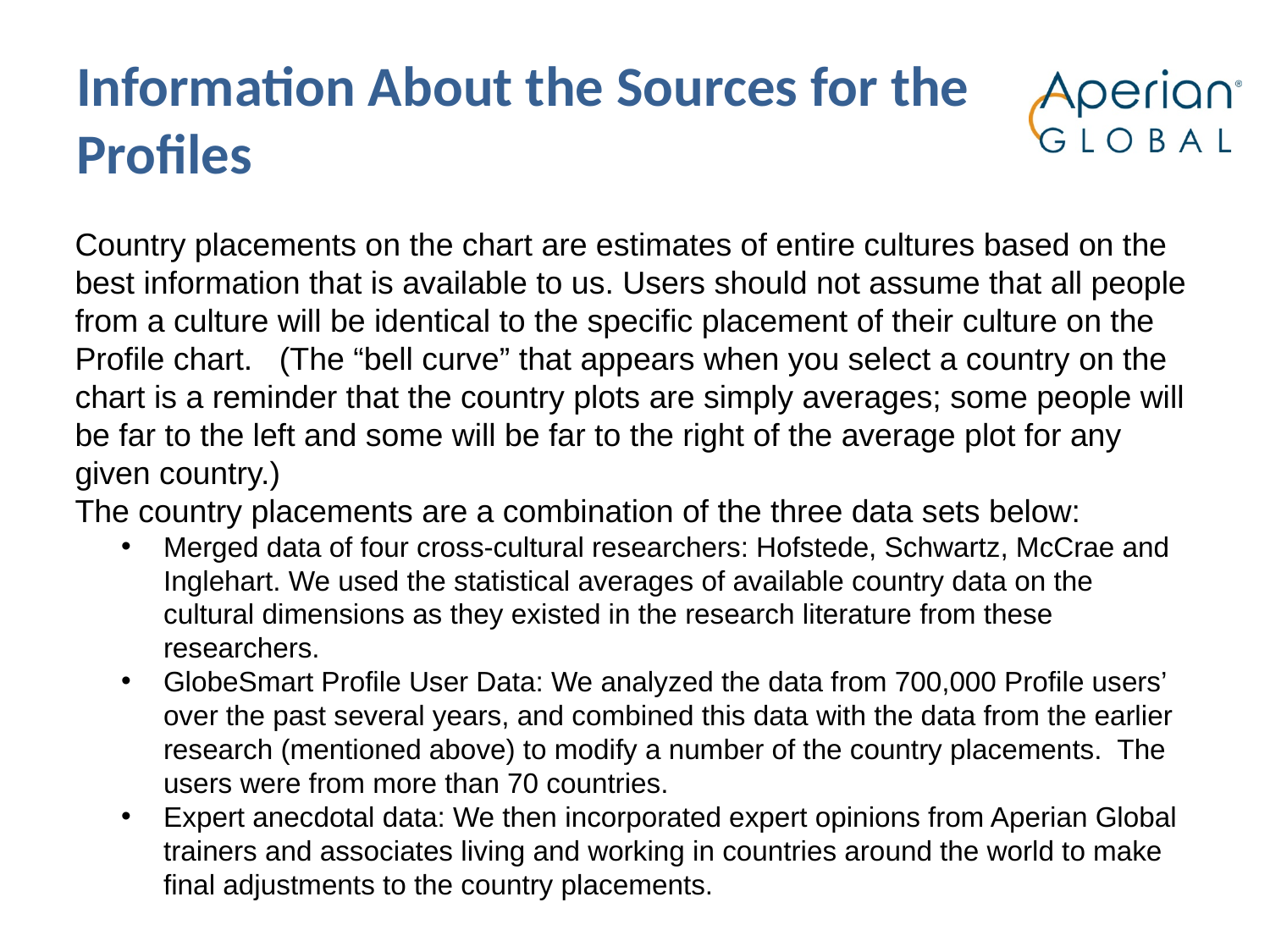

# Information About the Sources for the Profiles
Country placements on the chart are estimates of entire cultures based on the best information that is available to us. Users should not assume that all people from a culture will be identical to the specific placement of their culture on the Profile chart.   (The “bell curve” that appears when you select a country on the chart is a reminder that the country plots are simply averages; some people will be far to the left and some will be far to the right of the average plot for any given country.)
The country placements are a combination of the three data sets below:
Merged data of four cross-cultural researchers: Hofstede, Schwartz, McCrae and Inglehart. We used the statistical averages of available country data on the cultural dimensions as they existed in the research literature from these researchers.
GlobeSmart Profile User Data: We analyzed the data from 700,000 Profile users’ over the past several years, and combined this data with the data from the earlier research (mentioned above) to modify a number of the country placements.  The users were from more than 70 countries.
Expert anecdotal data: We then incorporated expert opinions from Aperian Global trainers and associates living and working in countries around the world to make final adjustments to the country placements.